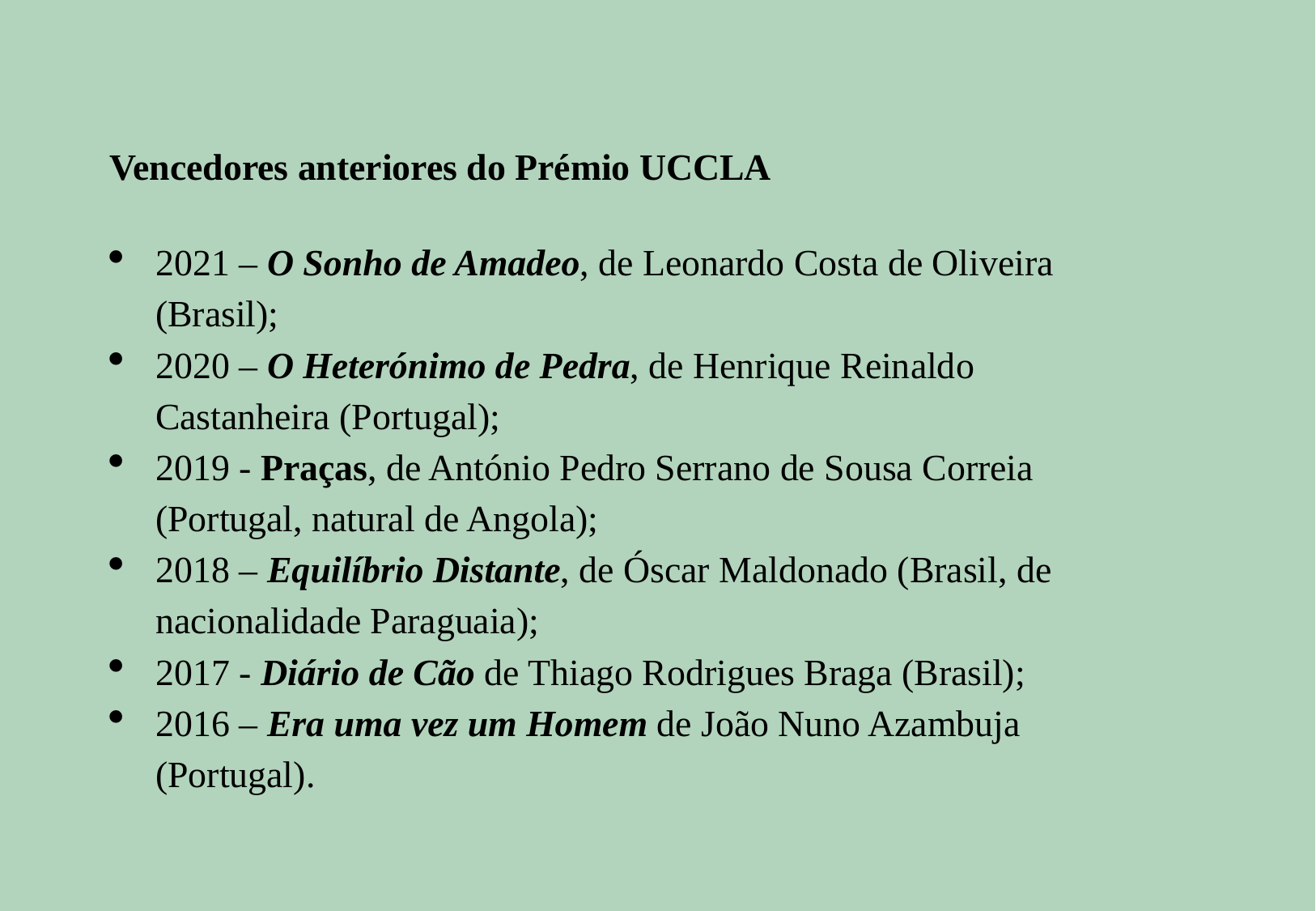

Vencedores anteriores do Prémio UCCLA

2021 – O Sonho de Amadeo, de Leonardo Costa de Oliveira (Brasil);
2020 – O Heterónimo de Pedra, de Henrique Reinaldo Castanheira (Portugal);
2019 - Praças, de António Pedro Serrano de Sousa Correia (Portugal, natural de Angola);
2018 – Equilíbrio Distante, de Óscar Maldonado (Brasil, de nacionalidade Paraguaia);
2017 - Diário de Cão de Thiago Rodrigues Braga (Brasil);
2016 – Era uma vez um Homem de João Nuno Azambuja (Portugal).